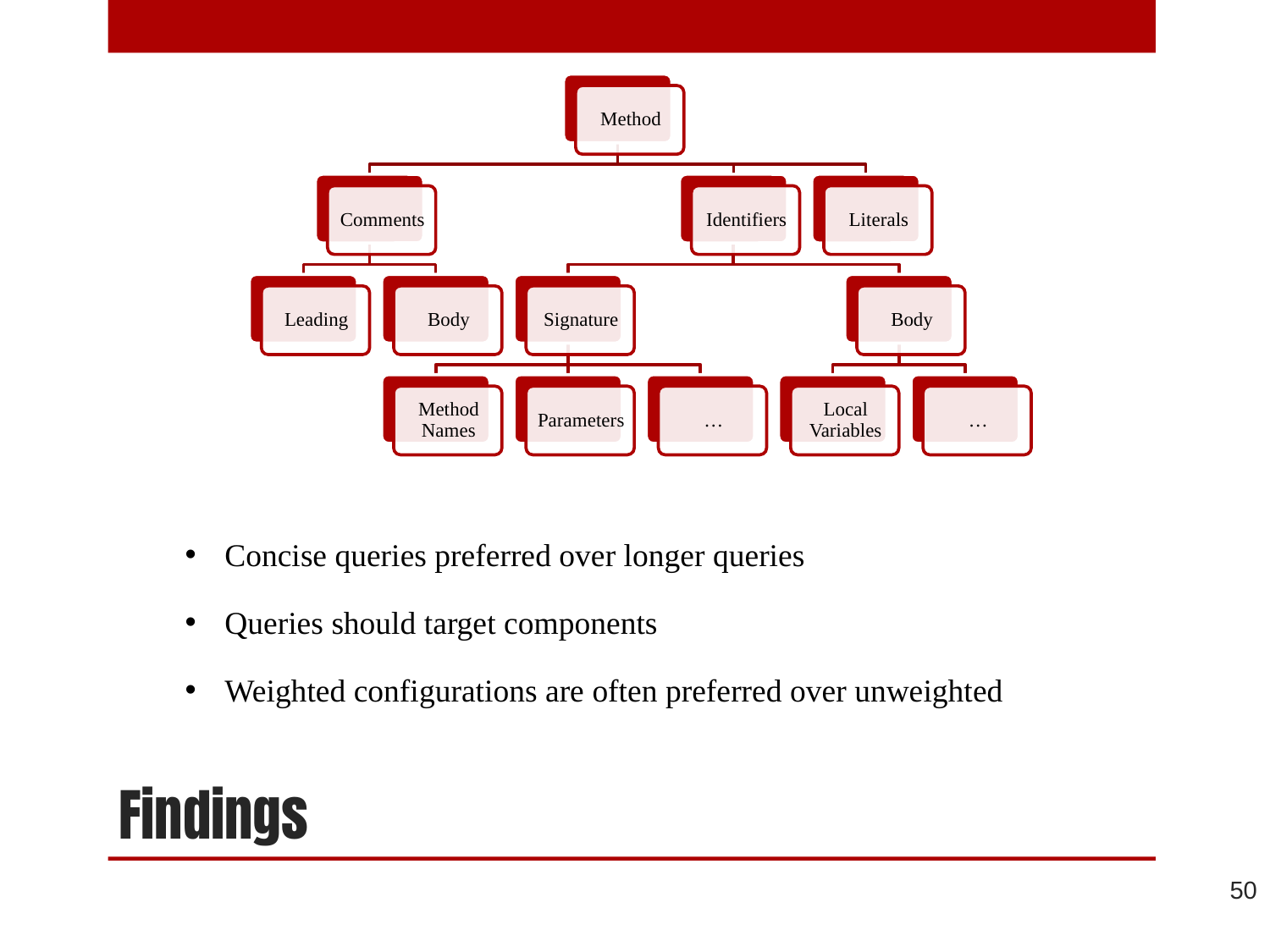

Method
Comments
Leading
Body
Identifiers
Signature
Method Names
Parameters
…
Body
Local Variables
…
Literals
Concise queries preferred over longer queries

Queries should target components

Weighted configurations are often preferred over unweighted
# Findings
50